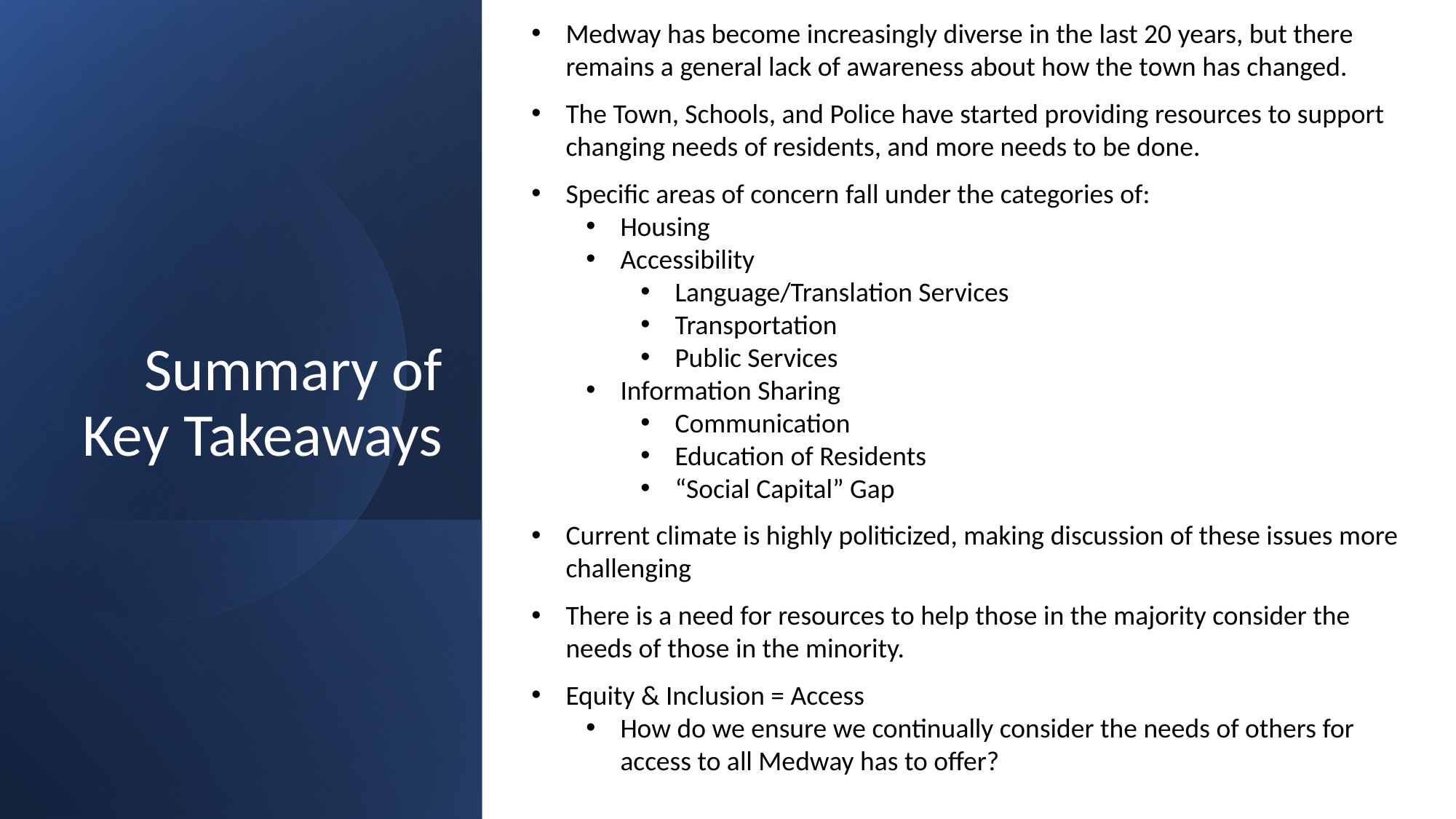

Medway has become increasingly diverse in the last 20 years, but there remains a general lack of awareness about how the town has changed.

The Town, Schools, and Police have started providing resources to support changing needs of residents, and more needs to be done.

Specific areas of concern fall under the categories of:
Housing
Accessibility
Language/Translation Services
Transportation
Public Services
Information Sharing
Communication
Education of Residents
“Social Capital” Gap

Current climate is highly politicized, making discussion of these issues more challenging

There is a need for resources to help those in the majority consider the needs of those in the minority.

Equity & Inclusion = Access
How do we ensure we continually consider the needs of others for access to all Medway has to offer?

# Summary of Key Takeaways